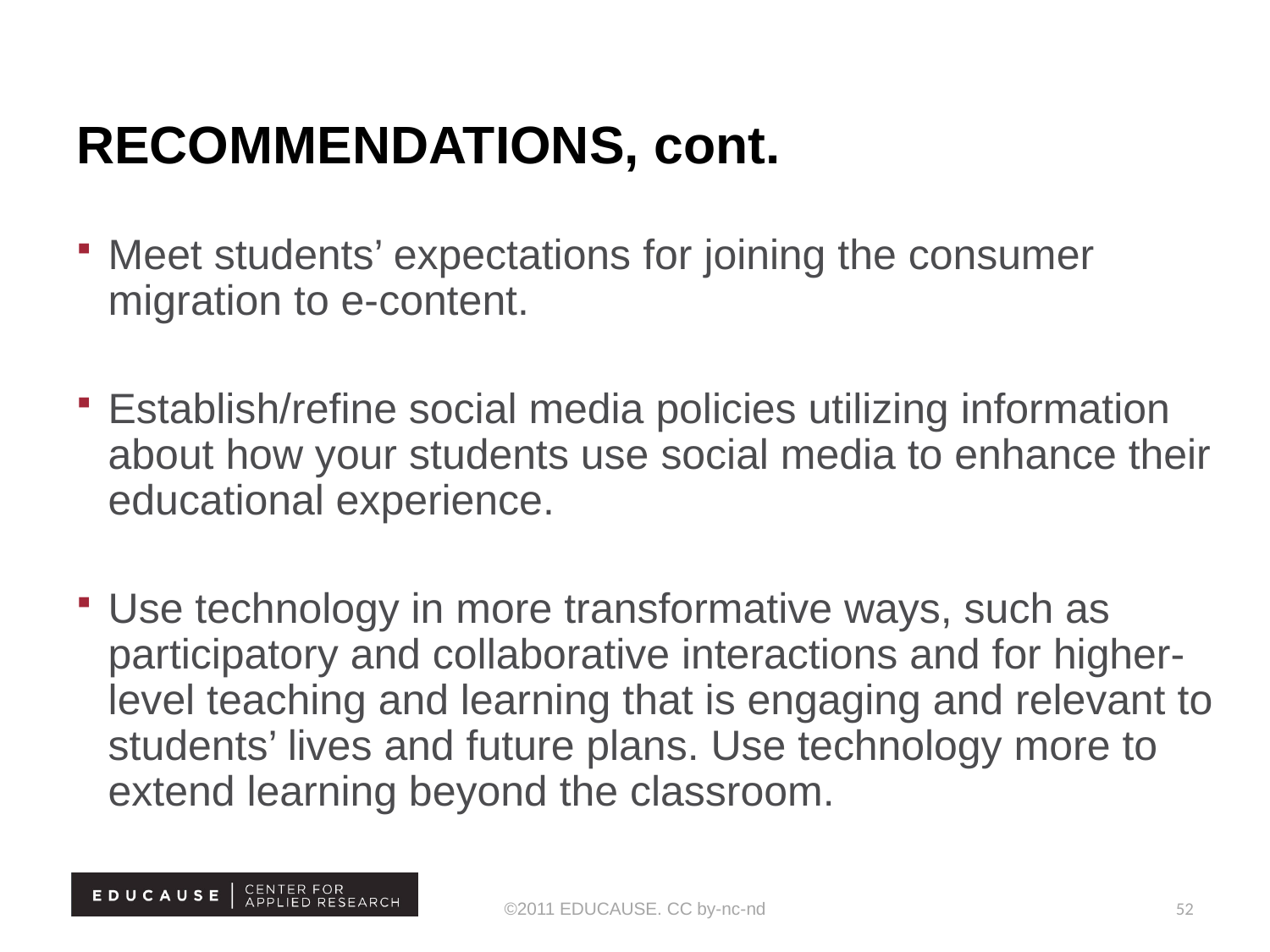

# Recommendations, cont.
Meet students’ expectations for joining the consumer migration to e-content.

Establish/refine social media policies utilizing information about how your students use social media to enhance their educational experience.

Use technology in more transformative ways, such as participatory and collaborative interactions and for higher-level teaching and learning that is engaging and relevant to students’ lives and future plans. Use technology more to extend learning beyond the classroom.
©2011 EDUCAUSE. CC by-nc-nd
52